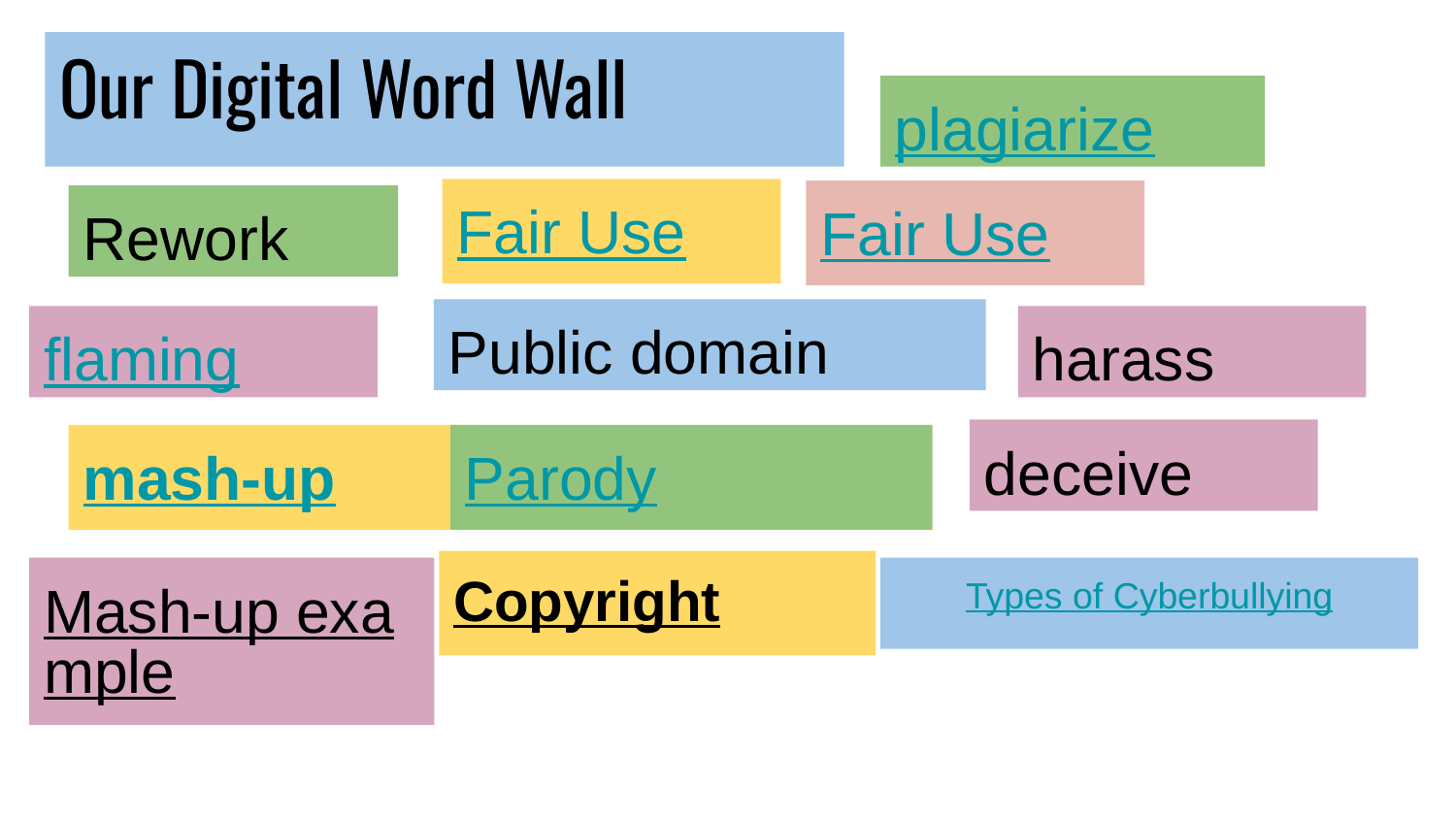

Our Digital Word Wall

plagiarize
Fair Use

Fair Use

Rework
Public domain
flaming

harass

deceive

# mash-up

Parody

Copyright
Mash-up example

Types of Cyberbullying